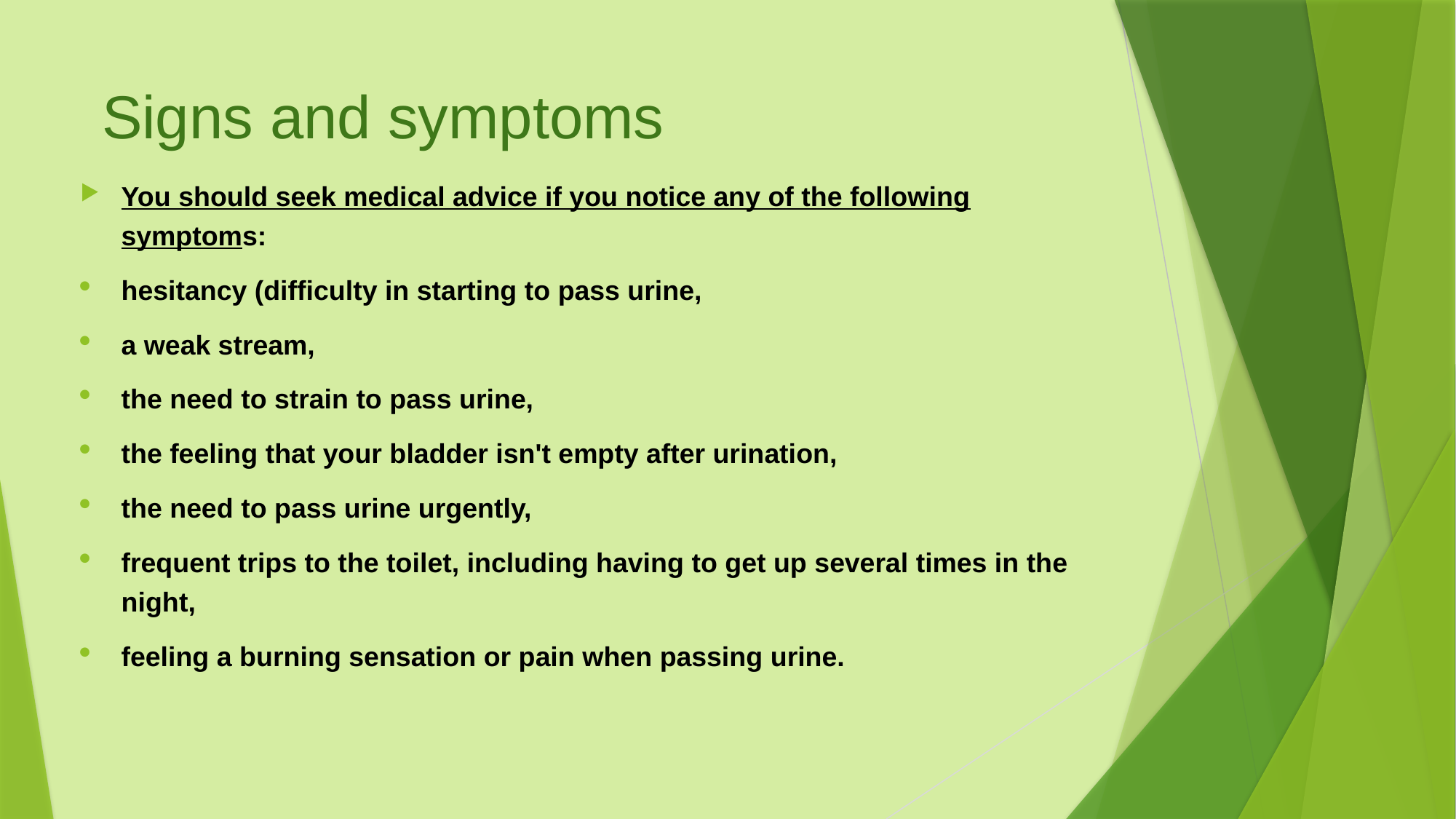

# Signs and symptoms
You should seek medical advice if you notice any of the following symptoms:
hesitancy (difficulty in starting to pass urine,
a weak stream,
the need to strain to pass urine,
the feeling that your bladder isn't empty after urination,
the need to pass urine urgently,
frequent trips to the toilet, including having to get up several times in the night,
feeling a burning sensation or pain when passing urine.